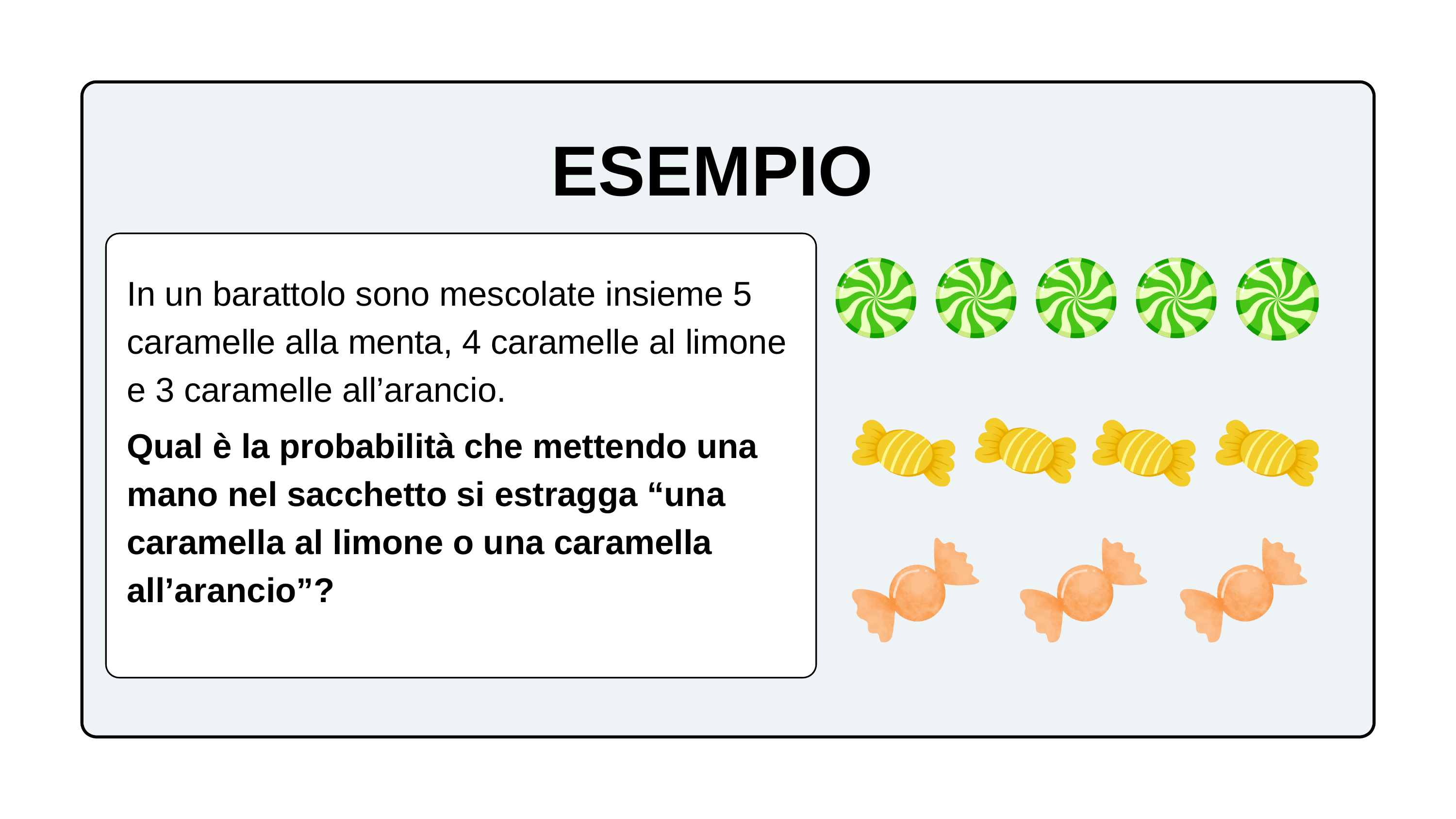

ESEMPIO

In un barattolo sono mescolate insieme 5 caramelle alla menta, 4 caramelle al limone e 3 caramelle all’arancio.
Qual è la probabilità che mettendo una mano nel sacchetto si estragga “una caramella al limone o una caramella all’arancio”?​